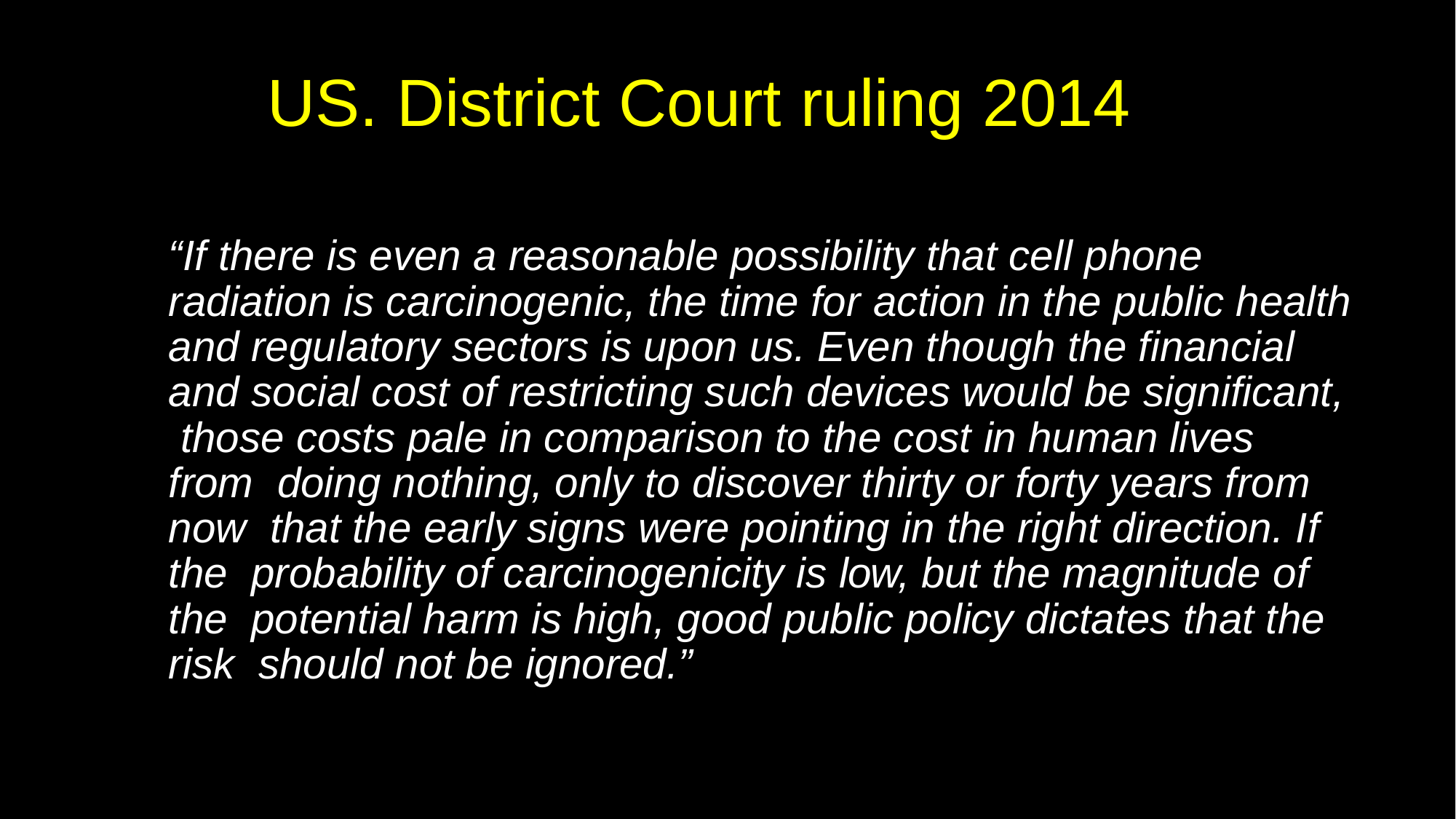

# US. District Court ruling 2014
“If there is even a reasonable possibility that cell phone  radiation is carcinogenic, the time for action in the public health
and regulatory sectors is upon us. Even though the financial  and social cost of restricting such devices would be significant,  those costs pale in comparison to the cost in human lives from  doing nothing, only to discover thirty or forty years from now  that the early signs were pointing in the right direction. If the  probability of carcinogenicity is low, but the magnitude of the  potential harm is high, good public policy dictates that the risk  should not be ignored.”